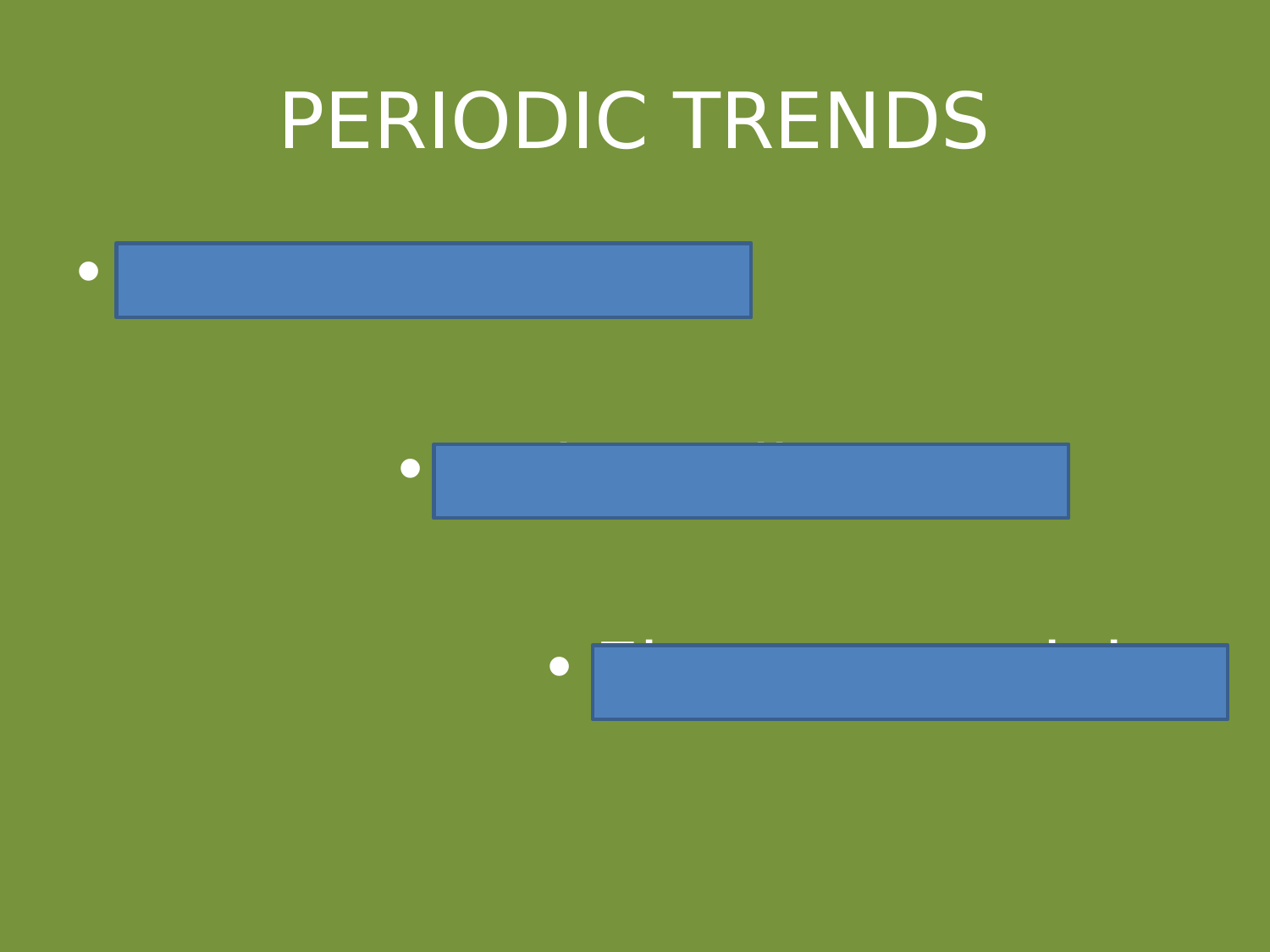

# PERIODIC TRENDS
Ionization Energy

Ionic Radius

Electronegativity